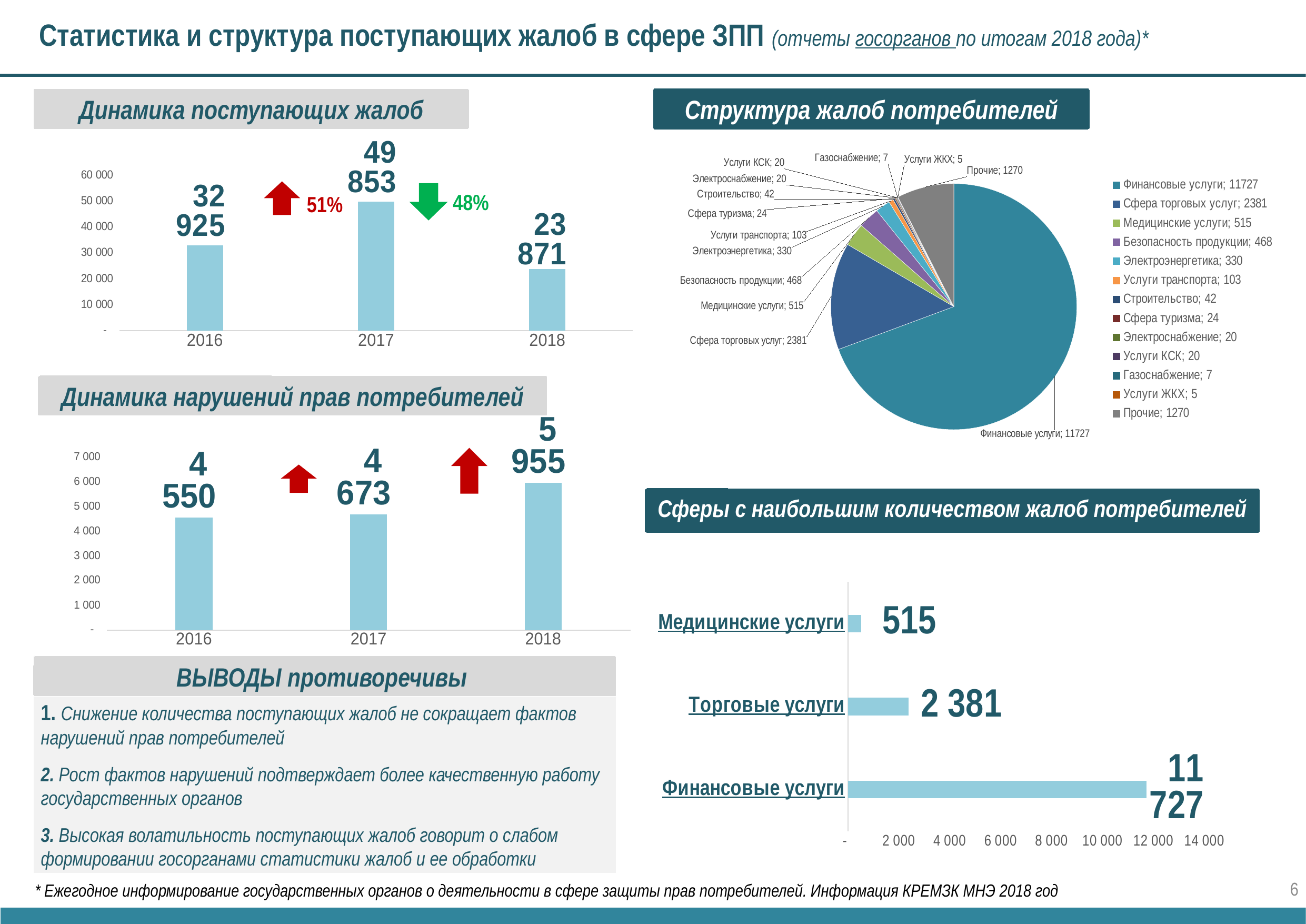

Статистика и структура поступающих жалоб в сфере ЗПП (отчеты госорганов по итогам 2018 года)*
Динамика поступающих жалоб
Структура жалоб потребителей

### Chart

| Category |  |
|---|---|
| 2016 | 32925.0 |
| 2017 | 49853.0 |
| 2018 | 23871.0 |

### Chart

| Category |  |
|---|---|
| Финансовые услуги; 11727 | 11727.0 |
| Сфера торговых услуг; 2381 | 2381.0 |
| Медицинские услуги; 515 | 515.0 |
| Безопасность продукции; 468 | 468.0 |
| Электроэнергетика; 330 | 330.0 |
| Услуги транспорта; 103 | 103.0 |
| Строительство; 42 | 42.0 |
| Сфера туризма; 24 | 24.0 |
| Электроснабжение; 20 | 20.0 |
| Услуги КСК; 20 | 20.0 |
| Газоснабжение; 7 | 7.0 |
| Услуги ЖКХ; 5 | 5.0 |
| Прочие; 1270 | 1270.0 |

48%
51%
Динамика нарушений прав потребителей

### Chart

| Category |  |
|---|---|
| 2016 | 4550.0 |
| 2017 | 4673.0 |
| 2018 | 5955.0 |

Сферы с наибольшим количеством жалоб потребителей

### Chart

| Category |  |
|---|---|
| Финансовые услуги | 11727.0 |
| Торговые услуги | 2381.0 |
| Медицинские услуги | 515.0 |
ВЫВОДЫ противоречивы
1. Снижение количества поступающих жалоб не сокращает фактов нарушений прав потребителей
2. Рост фактов нарушений подтверждает более качественную работу государственных органов
3. Высокая волатильность поступающих жалоб говорит о слабом формировании госорганами статистики жалоб и ее обработки
6
* Ежегодное информирование государственных органов о деятельности в сфере защиты прав потребителей. Информация КРЕМЗК МНЭ 2018 год